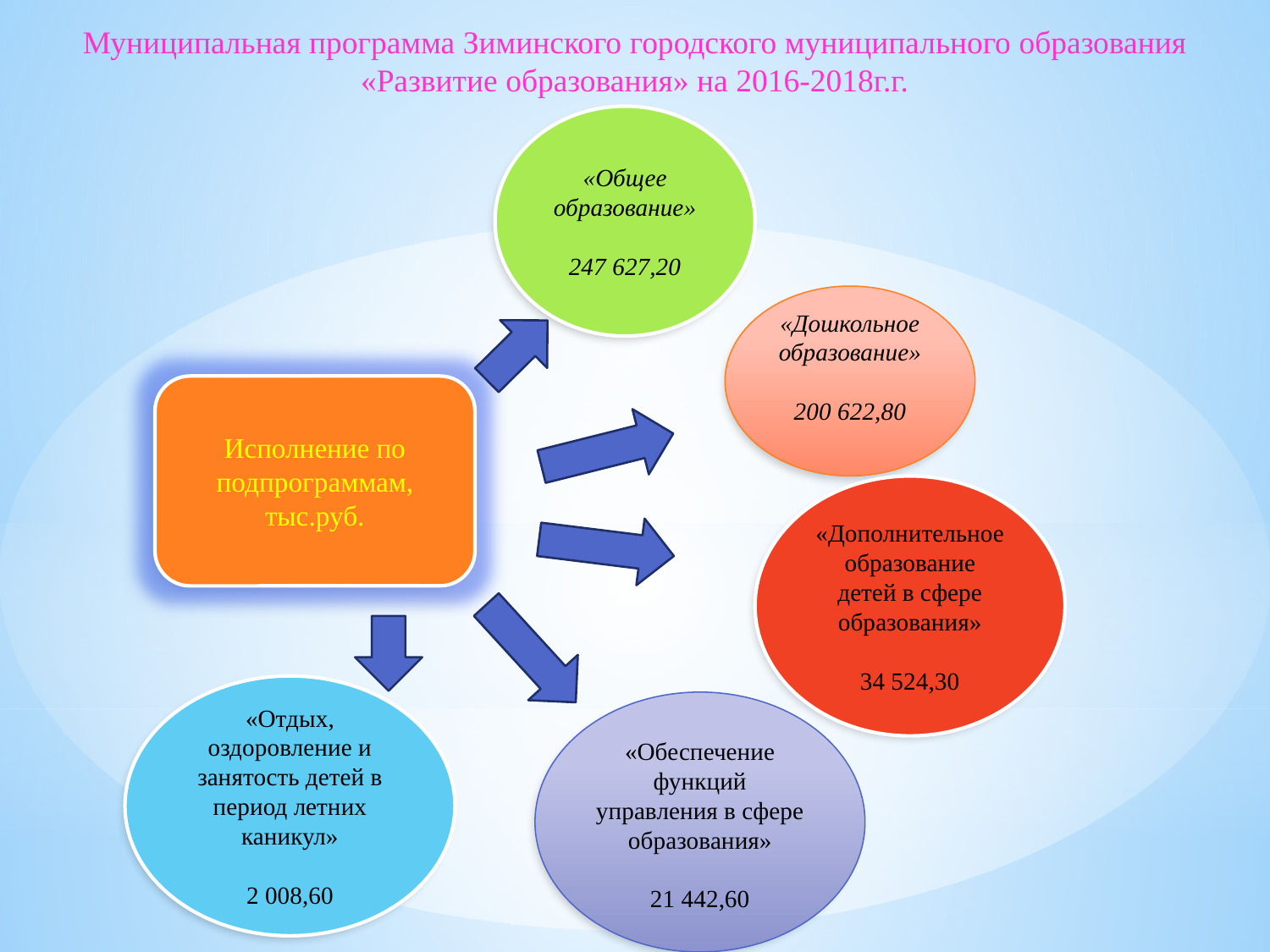

Муниципальная программа Зиминского городского муниципального образования «Развитие образования» на 2016-2018г.г.
«Общее образование»

247 627,20
«Дошкольное образование»

200 622,80

Исполнение по подпрограммам, тыс.руб.

«Дополнительное образование детей в сфере образования»

34 524,30

«Отдых, оздоровление и занятость детей в период летних каникул»

2 008,60

«Обеспечение функций управления в сфере образования»

21 442,60